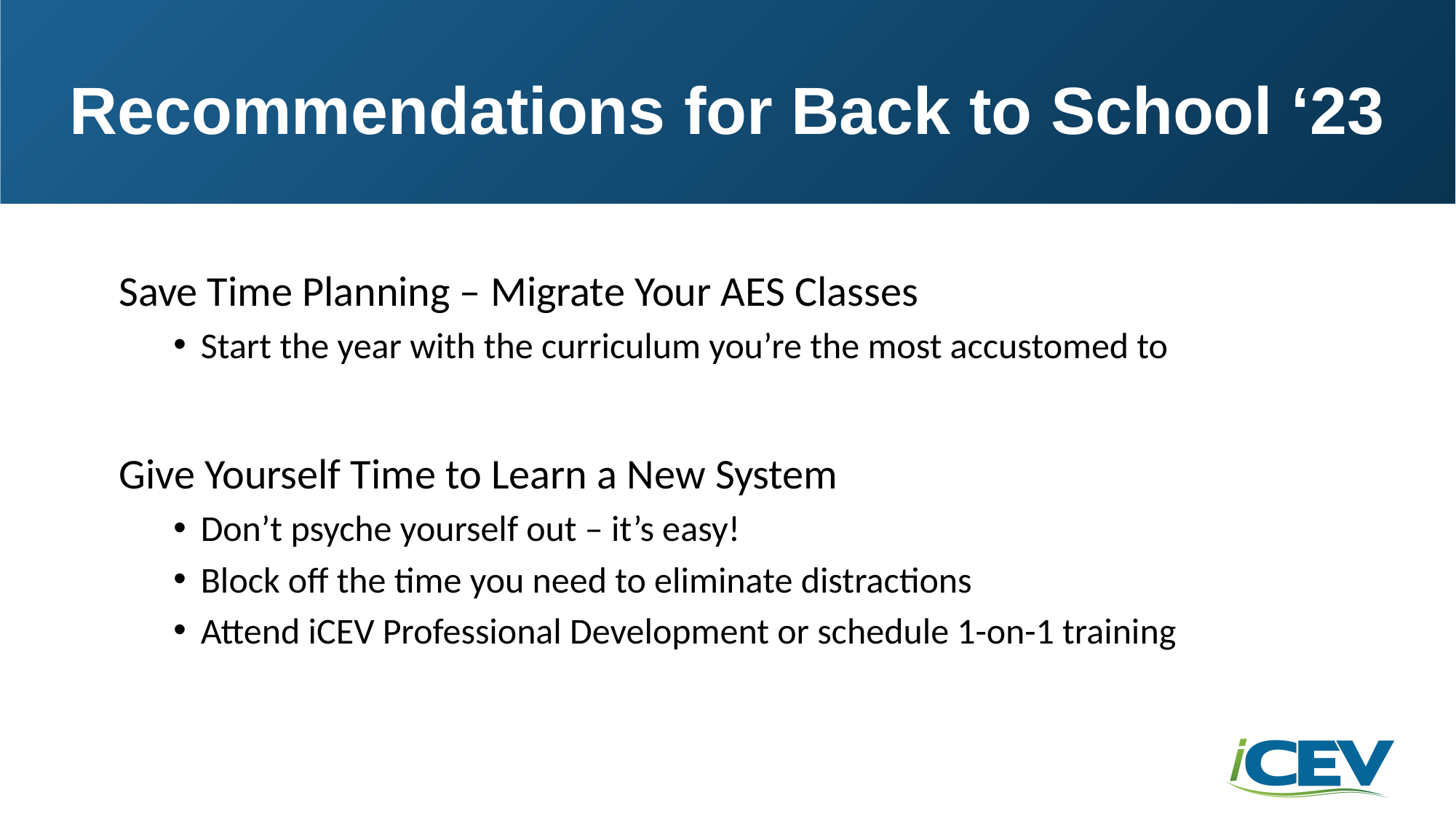

# Recommendations for Back to School ‘23
Save Time Planning – Migrate Your AES Classes
Start the year with the curriculum you’re the most accustomed to

Give Yourself Time to Learn a New System
Don’t psyche yourself out – it’s easy!
Block off the time you need to eliminate distractions
Attend iCEV Professional Development or schedule 1-on-1 training